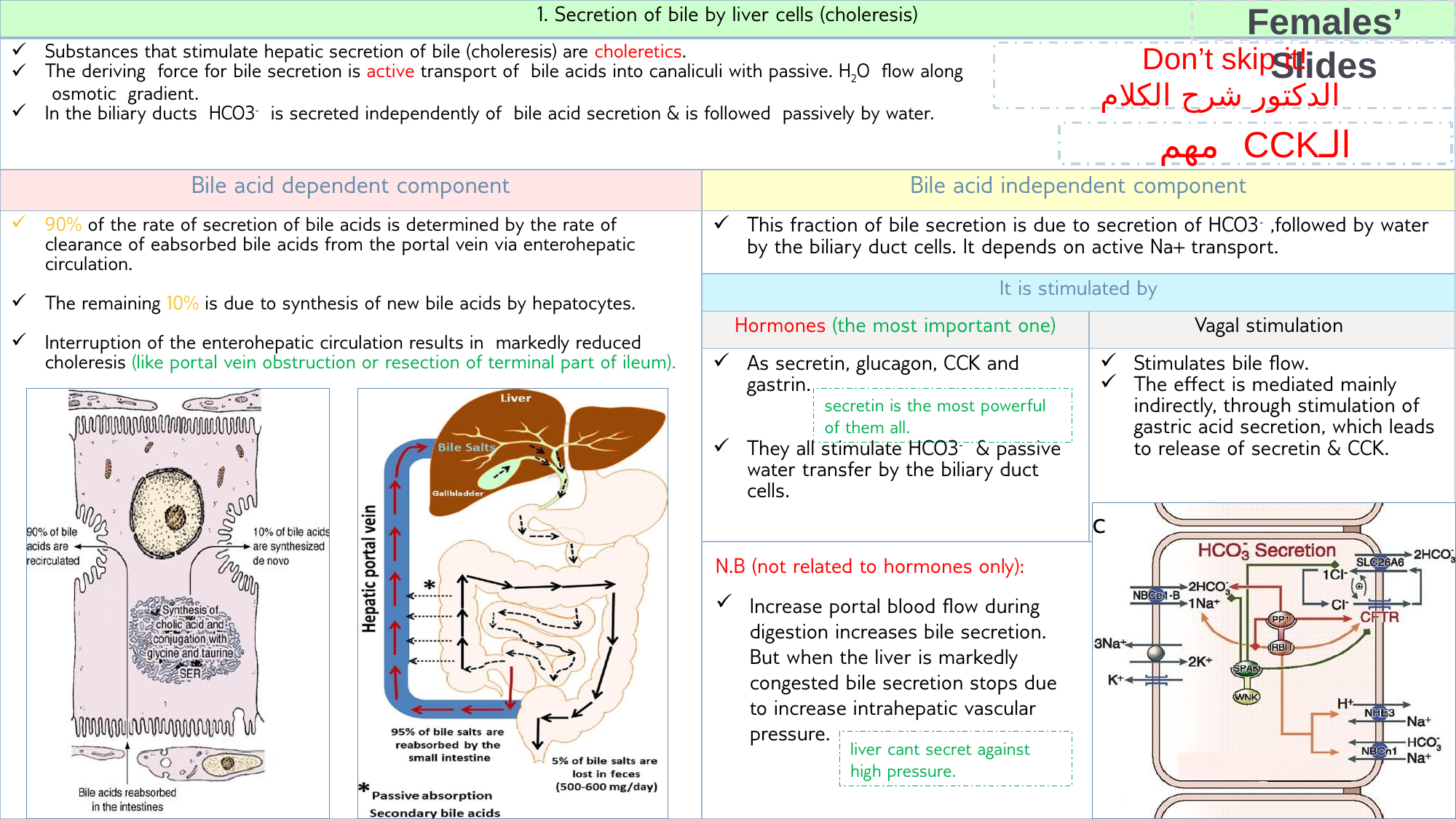

Only in Females’ Slides
| 1. Secretion of bile by liver cells (choleresis) |  |  |
| --- | --- | --- |
| Substances that stimulate hepatic secretion of bile (choleresis) are choleretics. The deriving force for bile secretion is active transport of bile acids into canaliculi with passive. H2O flow along osmotic gradient. In the biliary ducts HCO3- is secreted independently of bile acid secretion & is followed passively by water. |  |  |
| Bile acid dependent component | Bile acid independent component |  |
| 90% of the rate of secretion of bile acids is determined by the rate of clearance of eabsorbed bile acids from the portal vein via enterohepatic circulation. The remaining 10% is due to synthesis of new bile acids by hepatocytes. Interruption of the enterohepatic circulation results in markedly reduced choleresis (like portal vein obstruction or resection of terminal part of ileum). | This fraction of bile secretion is due to secretion of HCO3- ,followed by water by the biliary duct cells. It depends on active Na+ transport. |  |
|  | It is stimulated by |  |
|  | Hormones (the most important one) | Vagal stimulation |
|  | As secretin, glucagon, CCK and gastrin. They all stimulate HCO3- & passive water transfer by the biliary duct cells. | Stimulates bile flow. The effect is mediated mainly indirectly, through stimulation of gastric acid secretion, which leads to release of secretin & CCK. |
|  |  |  |
Don’t skip it!
الدكتور شرح الكلام
الـCCK  مهم

secretin is the most powerful of them all.

c
N.B (not related to hormones only):

Increase portal blood flow during digestion increases bile secretion. But when the liver is markedly congested bile secretion stops due to increase intrahepatic vascular pressure.
liver cant secret against high pressure.
13